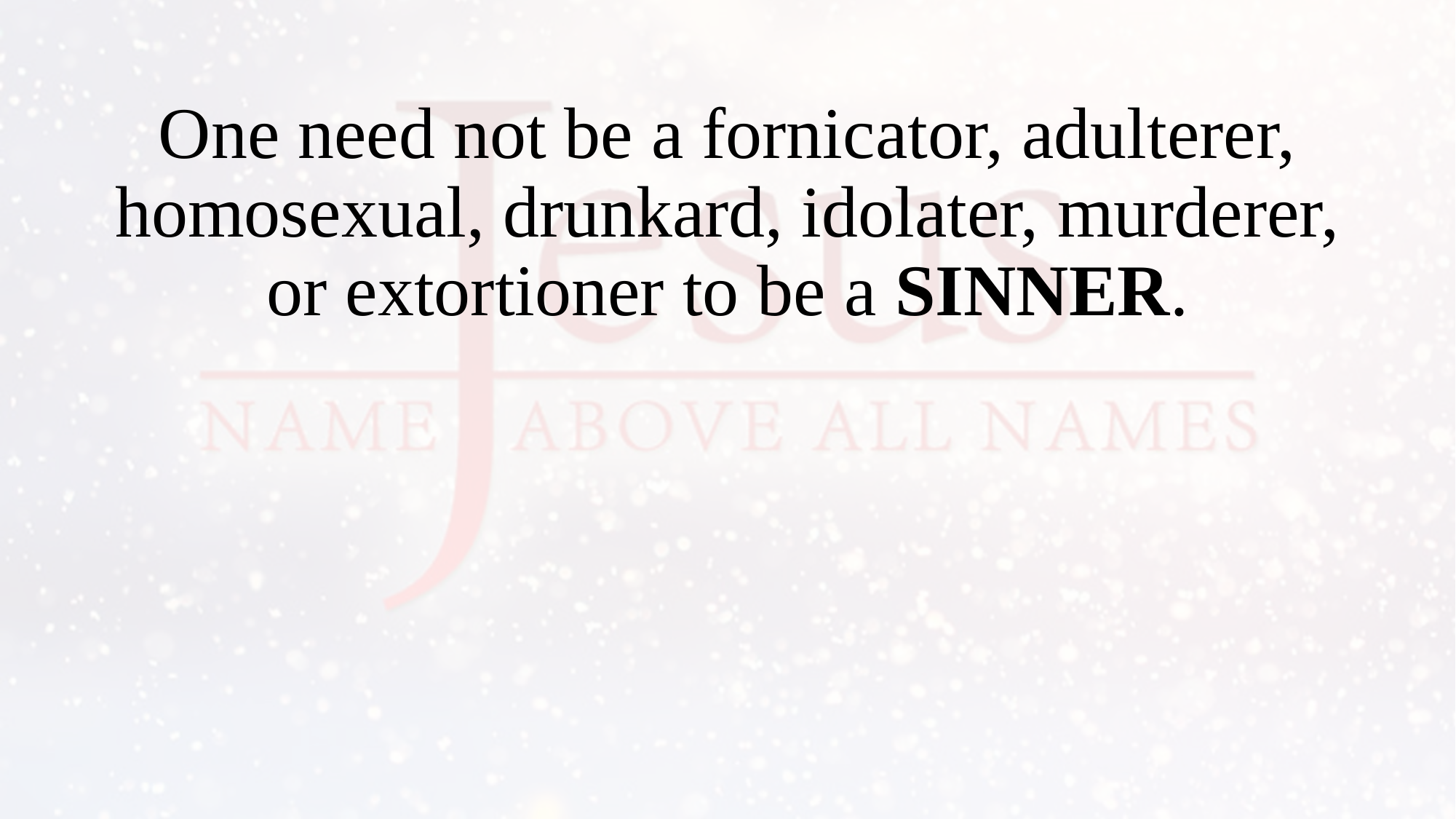

# One need not be a fornicator, adulterer, homosexual, drunkard, idolater, murderer, or extortioner to be a SINNER.